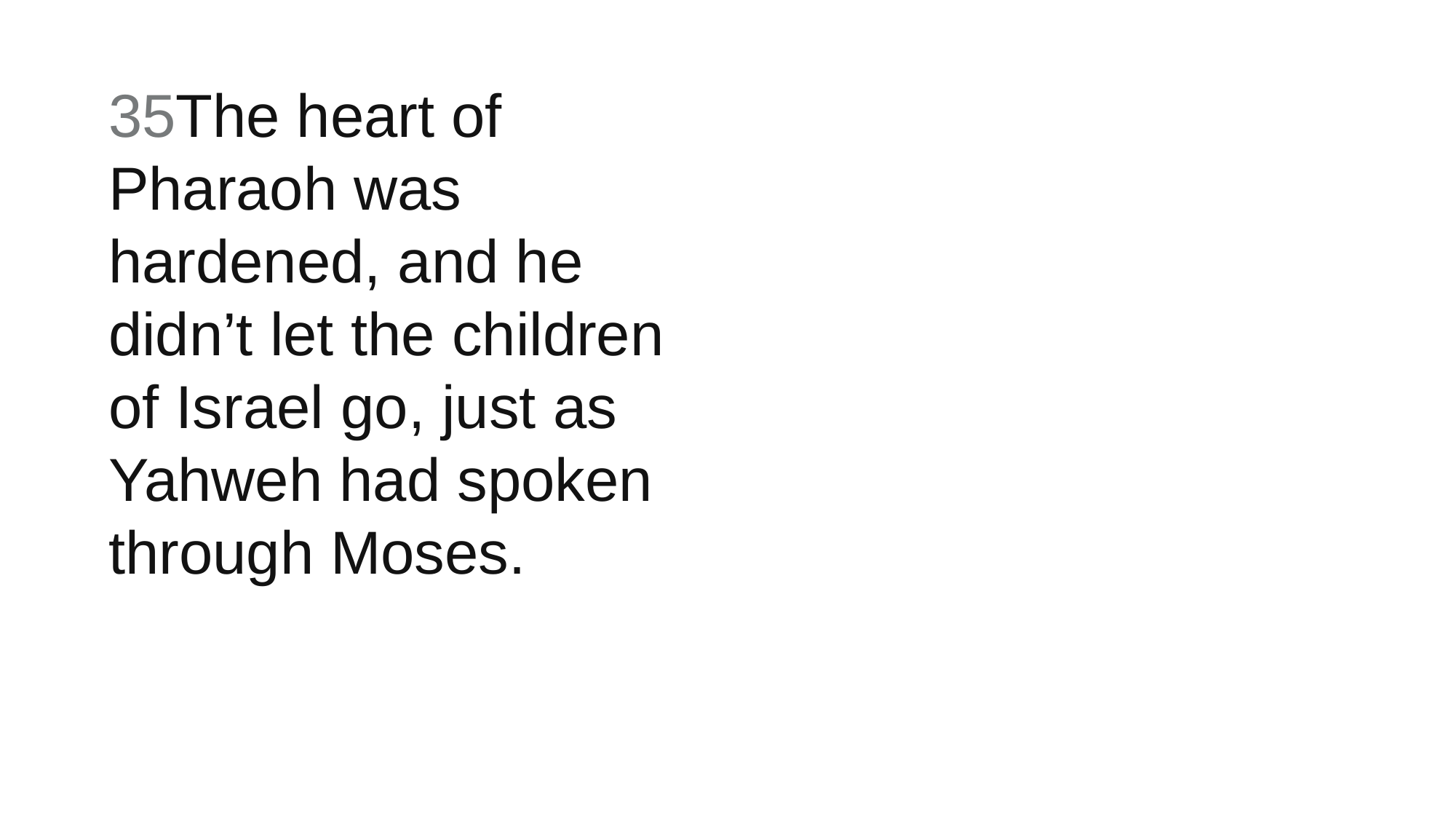

35The heart of Pharaoh was hardened, and he didn’t let the children of Israel go, just as Yahweh had spoken through Moses.